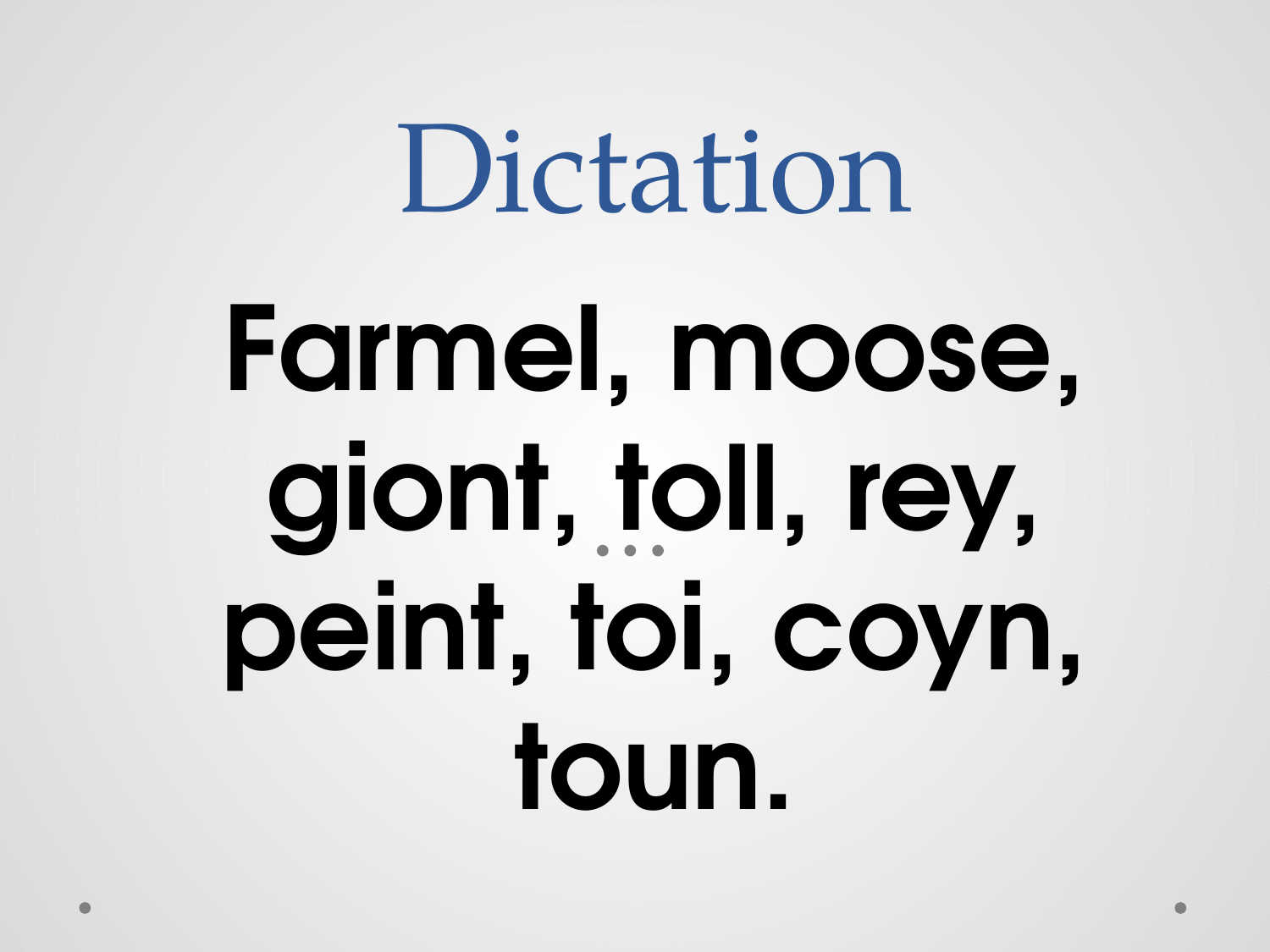

# Dictation
Farmel, moose, giont, toll, rey, peint, toi, coyn, toun.